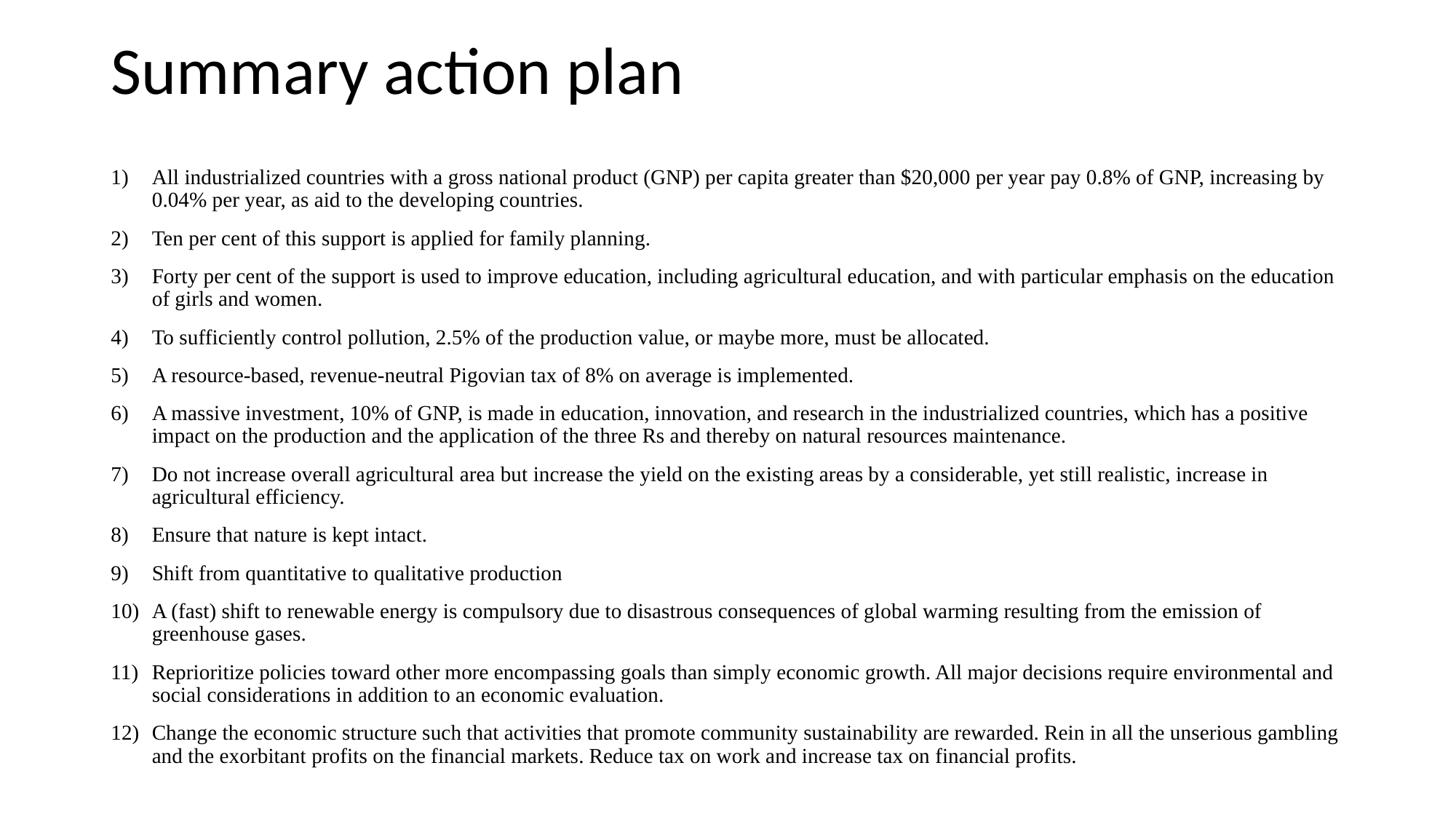

# Summary action plan
All industrialized countries with a gross national product (GNP) per capita greater than $20,000 per year pay 0.8% of GNP, increasing by 0.04% per year, as aid to the developing countries.
Ten per cent of this support is applied for family planning.
Forty per cent of the support is used to improve education, including agricultural education, and with particular emphasis on the education of girls and women.
To sufficiently control pollution, 2.5% of the production value, or maybe more, must be allocated.
A resource-based, revenue-neutral Pigovian tax of 8% on average is implemented.
A massive investment, 10% of GNP, is made in education, innovation, and research in the industrialized countries, which has a positive impact on the production and the application of the three Rs and thereby on natural resources maintenance.
Do not increase overall agricultural area but increase the yield on the existing areas by a considerable, yet still realistic, increase in agricultural efficiency.
Ensure that nature is kept intact.
Shift from quantitative to qualitative production
A (fast) shift to renewable energy is compulsory due to disastrous consequences of global warming resulting from the emission of greenhouse gases.
Reprioritize policies toward other more encompassing goals than simply economic growth. All major decisions require environmental and social considerations in addition to an economic evaluation.
Change the economic structure such that activities that promote community sustainability are rewarded. Rein in all the unserious gambling and the exorbitant profits on the financial markets. Reduce tax on work and increase tax on financial profits.